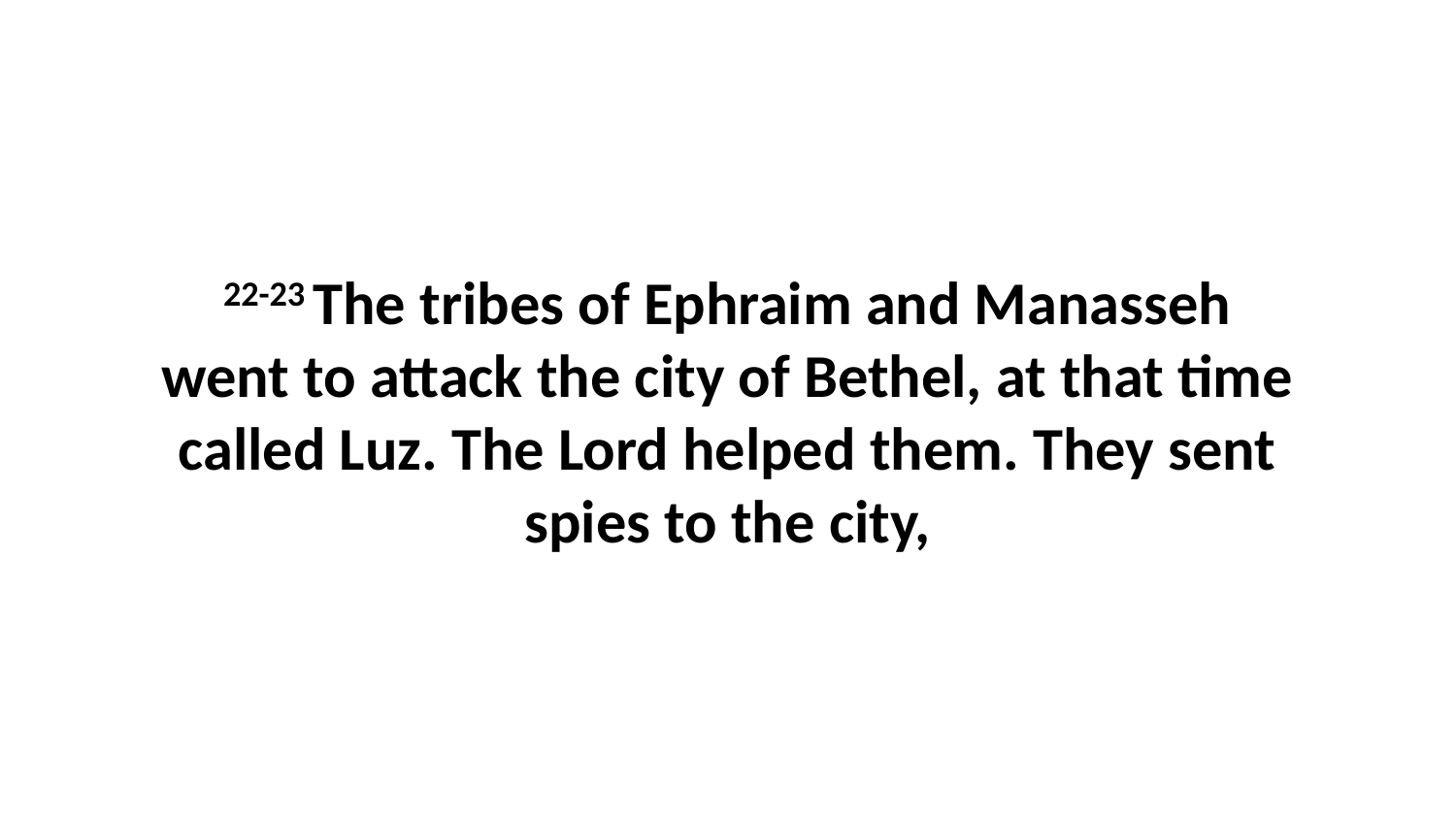

22-23 The tribes of Ephraim and Manasseh went to attack the city of Bethel, at that time called Luz. The Lord helped them. They sent spies to the city,